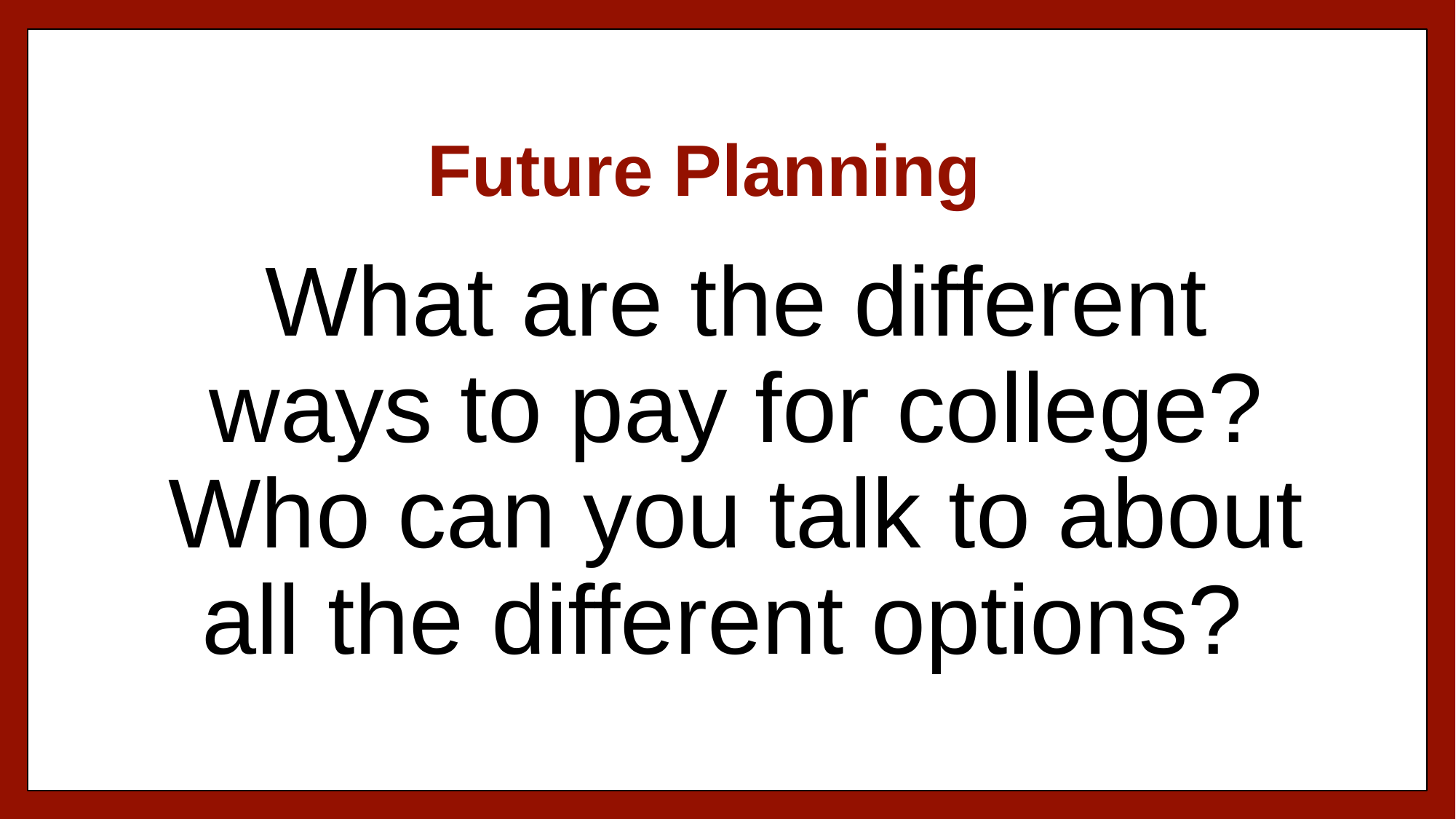

# Future Planning
What are the different ways to pay for college? Who can you talk to about all the different options?